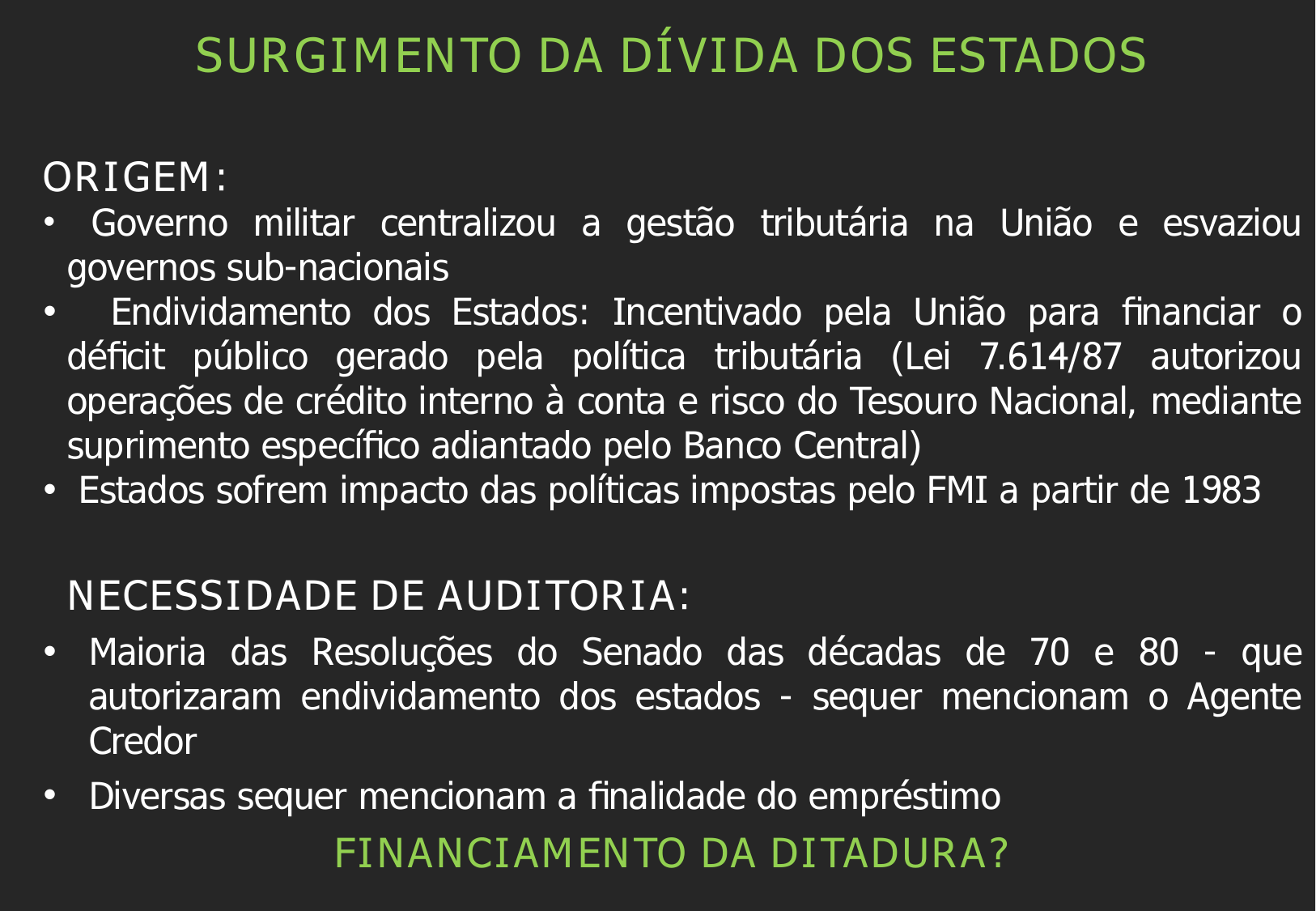

SURGIMENTO DA DÍVIDA DOS ESTADOS

ORIGEM:
 Governo militar centralizou a gestão tributária na União e esvaziou governos sub-nacionais
  Endividamento dos Estados: Incentivado pela União para financiar o déficit público gerado pela política tributária (Lei 7.614/87 autorizou operações de crédito interno à conta e risco do Tesouro Nacional, mediante suprimento específico adiantado pelo Banco Central)
 Estados sofrem impacto das políticas impostas pelo FMI a partir de 1983

NECESSIDADE DE AUDITORIA:
Maioria das Resoluções do Senado das décadas de 70 e 80 - que autorizaram endividamento dos estados - sequer mencionam o Agente Credor
Diversas sequer mencionam a finalidade do empréstimo
FINANCIAMENTO DA DITADURA?